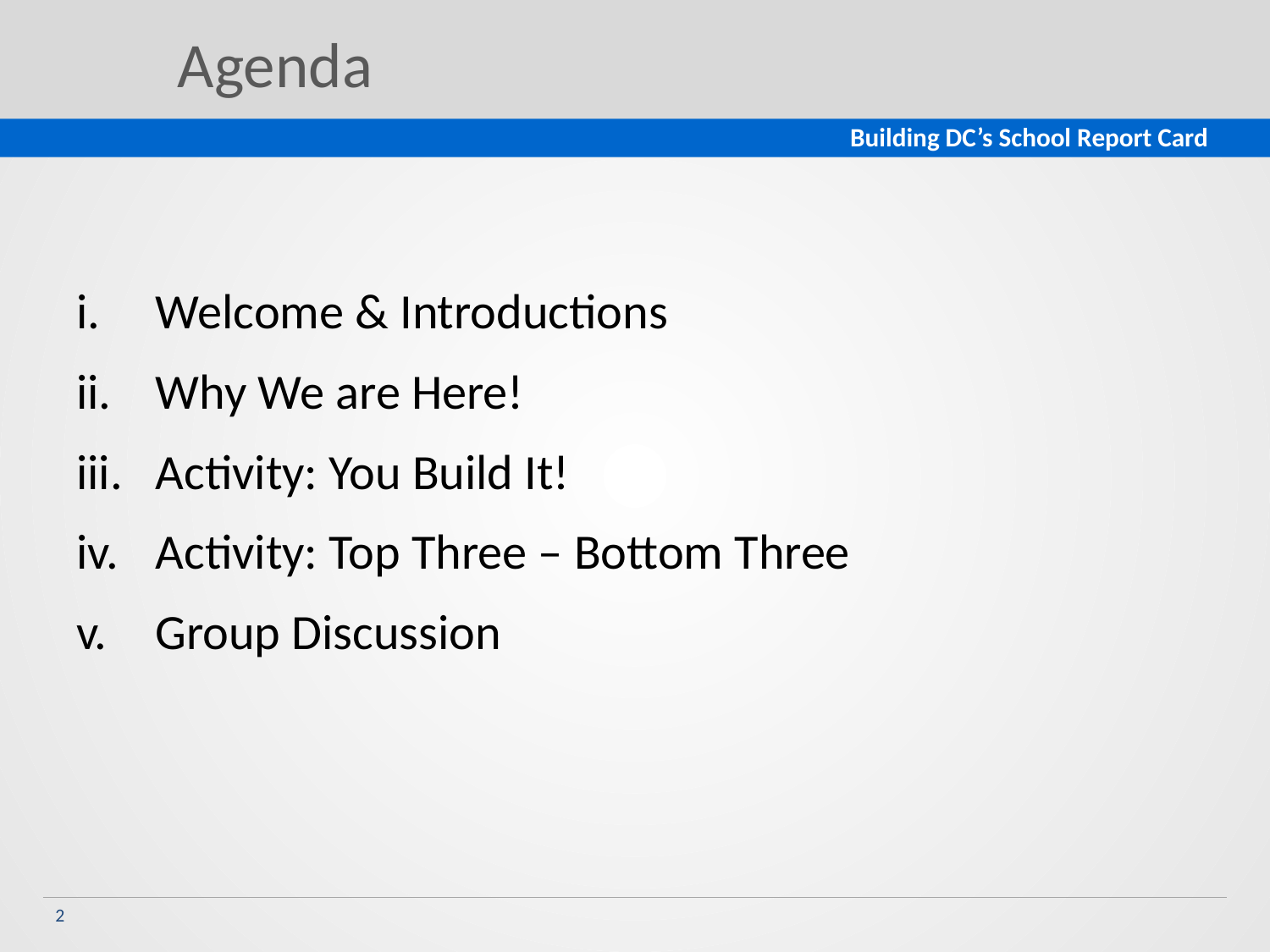

# Agenda
Welcome & Introductions
Why We are Here!
Activity: You Build It!
Activity: Top Three – Bottom Three
Group Discussion

2